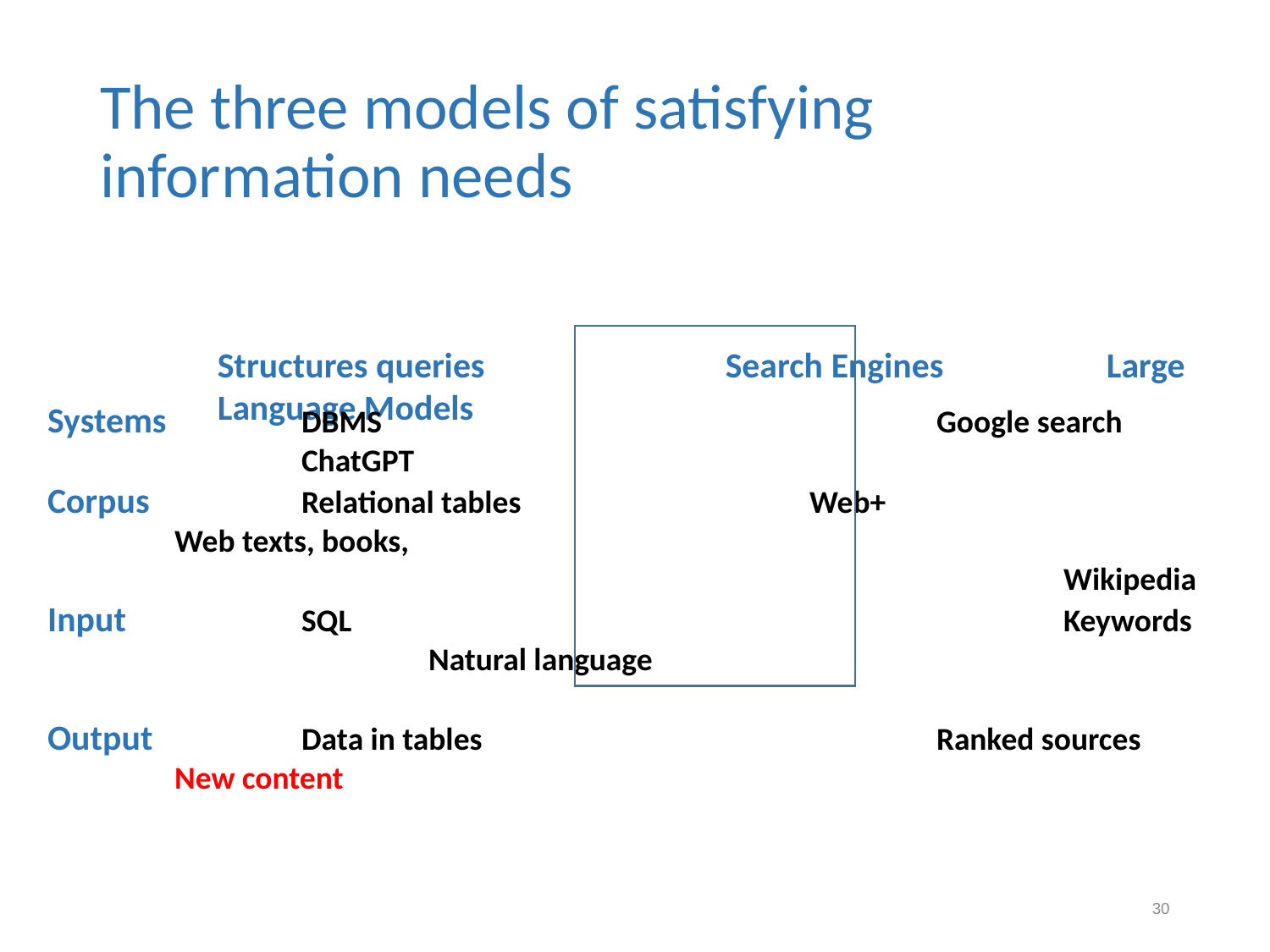

# The three models of satisfying information needs

Structures queries		Search Engines		Large Language Models
Systems 	DBMS 					Google search			ChatGPT
Corpus		Relational tables			Web+				Web texts, books, 															Wikipedia
Input		SQL						Keywords			Natural language

Output 		Data in tables				Ranked sources		New content
30